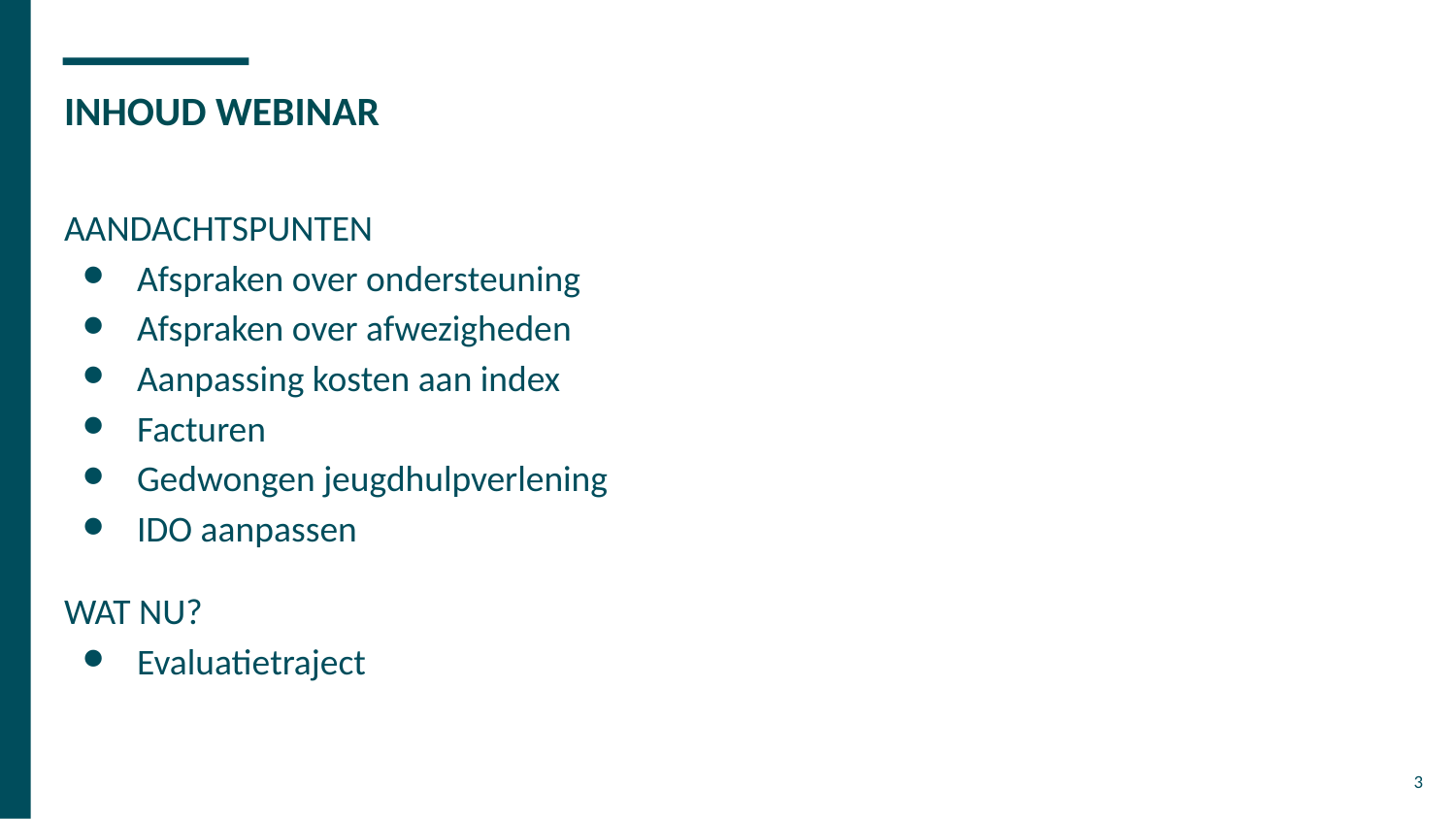

# INHOUD WEBINAR
AANDACHTSPUNTEN
Afspraken over ondersteuning
Afspraken over afwezigheden
Aanpassing kosten aan index
Facturen
Gedwongen jeugdhulpverlening
IDO aanpassen
WAT NU?
Evaluatietraject

3